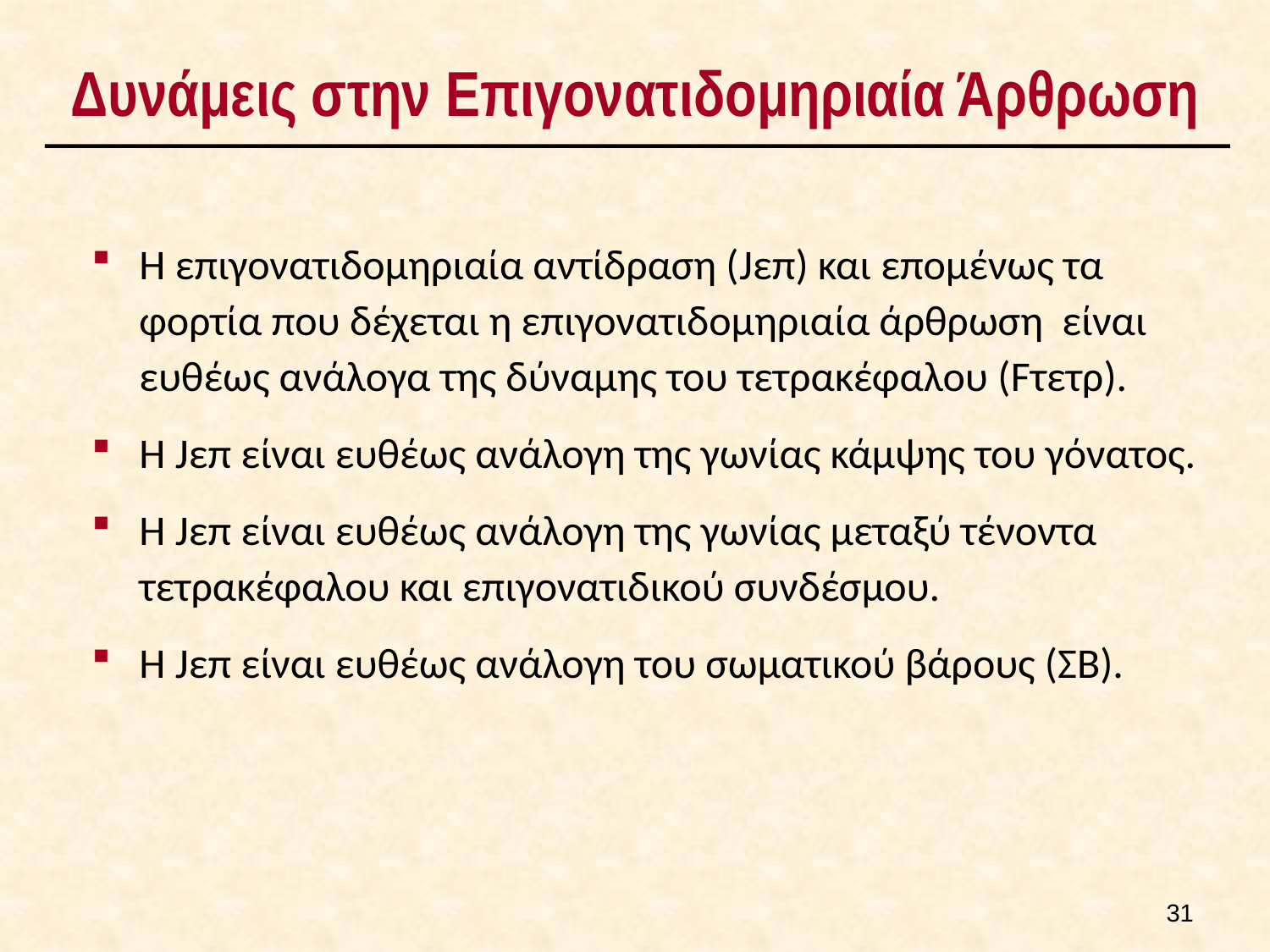

# Δυνάμεις στην Επιγονατιδομηριαία Άρθρωση
Η επιγονατιδομηριαία αντίδραση (Jεπ) και επομένως τα φορτία που δέχεται η επιγονατιδομηριαία άρθρωση  είναι ευθέως ανάλογα της δύναμης του τετρακέφαλου (Fτετρ).
Η Jεπ είναι ευθέως ανάλογη της γωνίας κάμψης του γόνατος.
Η Jεπ είναι ευθέως ανάλογη της γωνίας μεταξύ τένοντα τετρακέφαλου και επιγονατιδικού συνδέσμου.
Η Jεπ είναι ευθέως ανάλογη του σωματικού βάρους (ΣΒ).
31